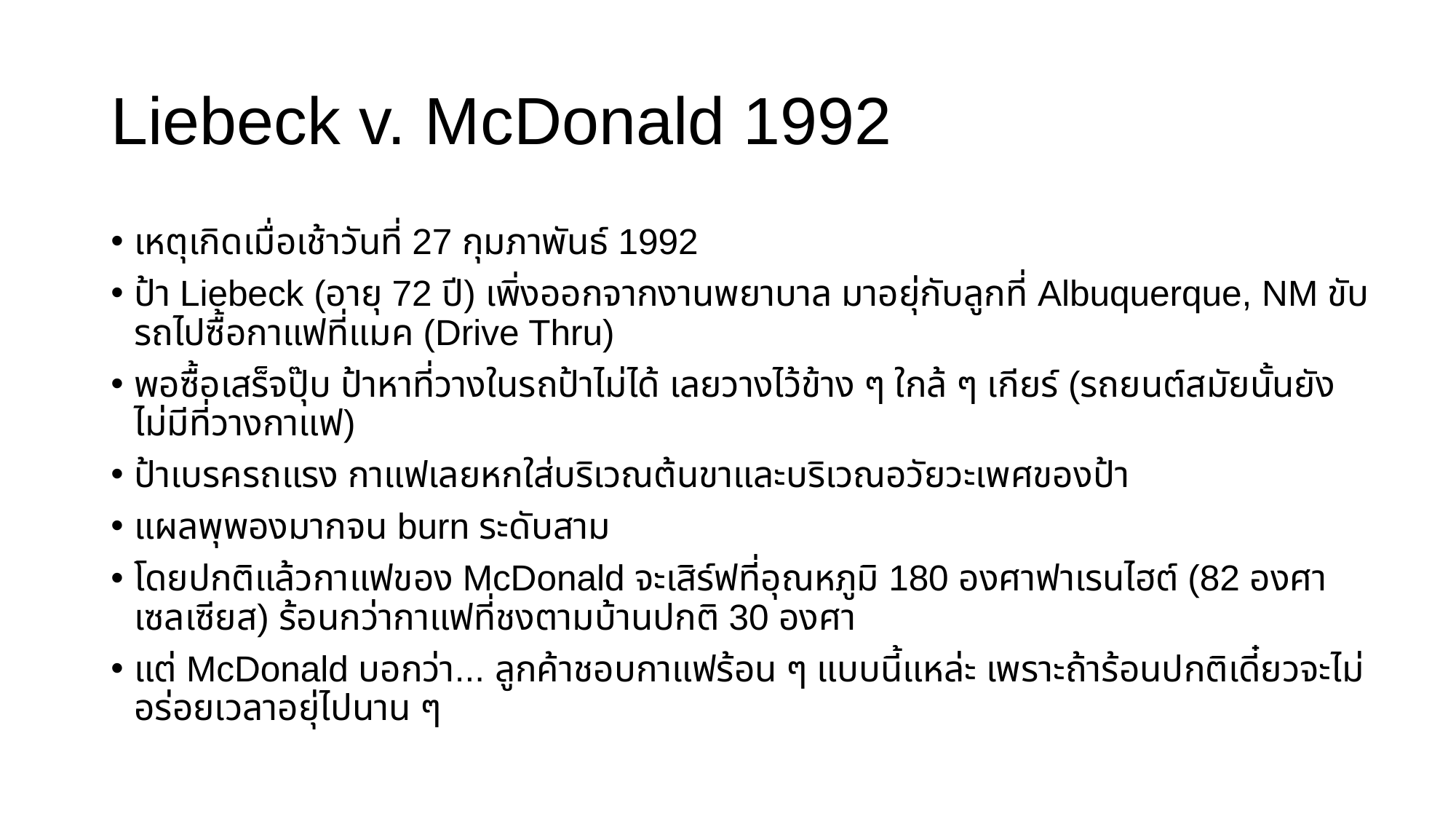

# Liebeck v. McDonald 1992
เหตุเกิดเมื่อเช้าวันที่ 27 กุมภาพันธ์ 1992
ป้า Liebeck (อายุ 72 ปี) เพิ่งออกจากงานพยาบาล มาอยุ่กับลูกที่ Albuquerque, NM ขับรถไปซื้อกาแฟที่แมค (Drive Thru)
พอซื้อเสร็จปุ๊บ ป้าหาที่วางในรถป้าไม่ได้ เลยวางไว้ข้าง ๆ ใกล้ ๆ เกียร์ (รถยนต์สมัยนั้นยังไม่มีที่วางกาแฟ)
ป้าเบรครถแรง กาแฟเลยหกใส่บริเวณต้นขาและบริเวณอวัยวะเพศของป้า
แผลพุพองมากจน burn ระดับสาม
โดยปกติแล้วกาแฟของ McDonald จะเสิร์ฟที่อุณหภูมิ 180 องศาฟาเรนไฮต์ (82 องศาเซลเซียส) ร้อนกว่ากาแฟที่ชงตามบ้านปกติ 30 องศา
แต่ McDonald บอกว่า... ลูกค้าชอบกาแฟร้อน ๆ แบบนี้แหล่ะ เพราะถ้าร้อนปกติเดี๋ยวจะไม่อร่อยเวลาอยุ่ไปนาน ๆ